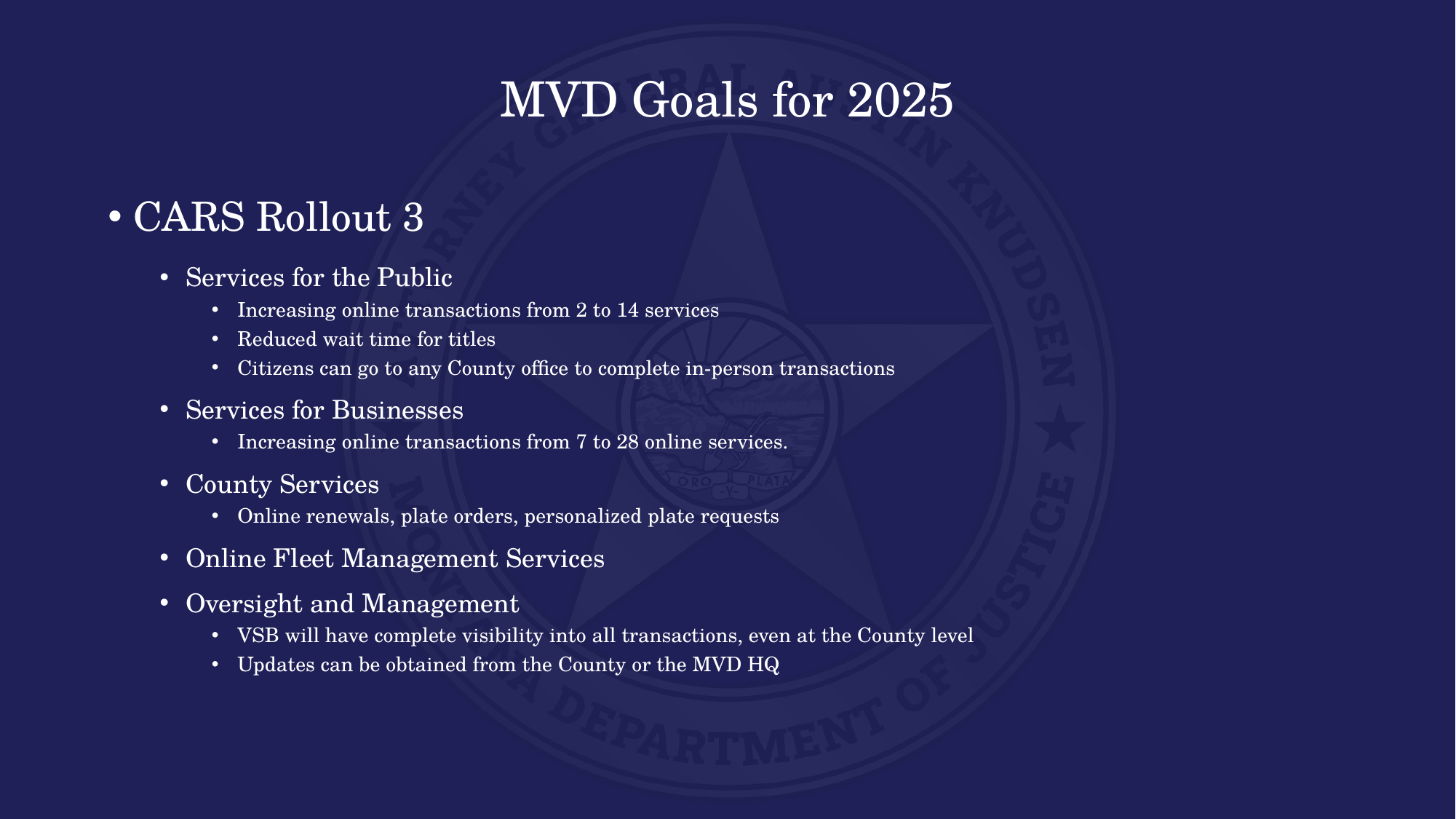

# MVD Goals for 2025
CARS Rollout 3
Services for the Public
Increasing online transactions from 2 to 14 services
Reduced wait time for titles
Citizens can go to any County office to complete in-person transactions
Services for Businesses
Increasing online transactions from 7 to 28 online services.
County Services
Online renewals, plate orders, personalized plate requests
Online Fleet Management Services
Oversight and Management
VSB will have complete visibility into all transactions, even at the County level
Updates can be obtained from the County or the MVD HQ